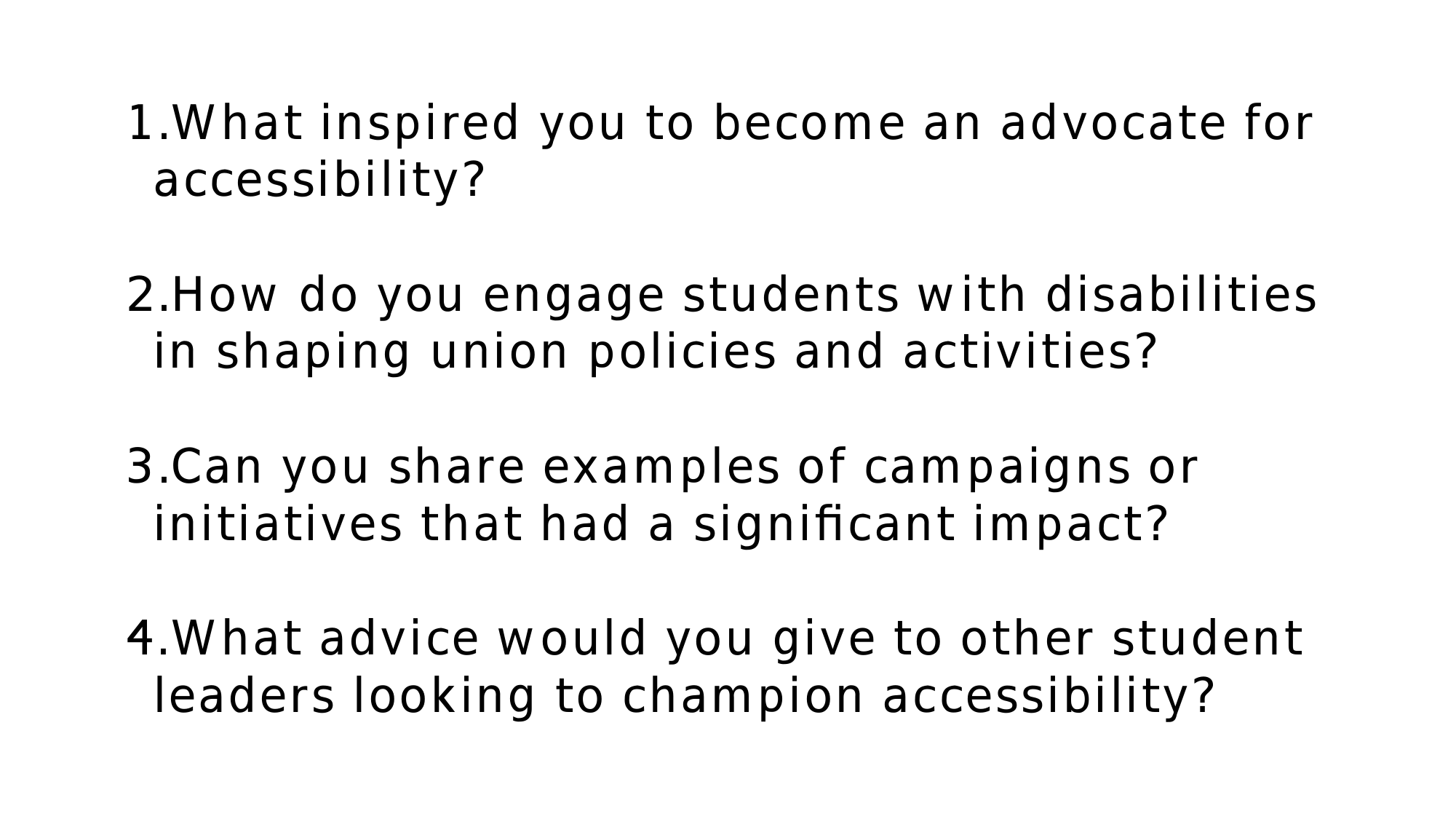

# Facilitator Questions
What inspired you to become an advocate for accessibility?

How do you engage students with disabilities in shaping union policies and activities?

Can you share examples of campaigns or initiatives that had a significant impact?

What advice would you give to other student leaders looking to champion accessibility?